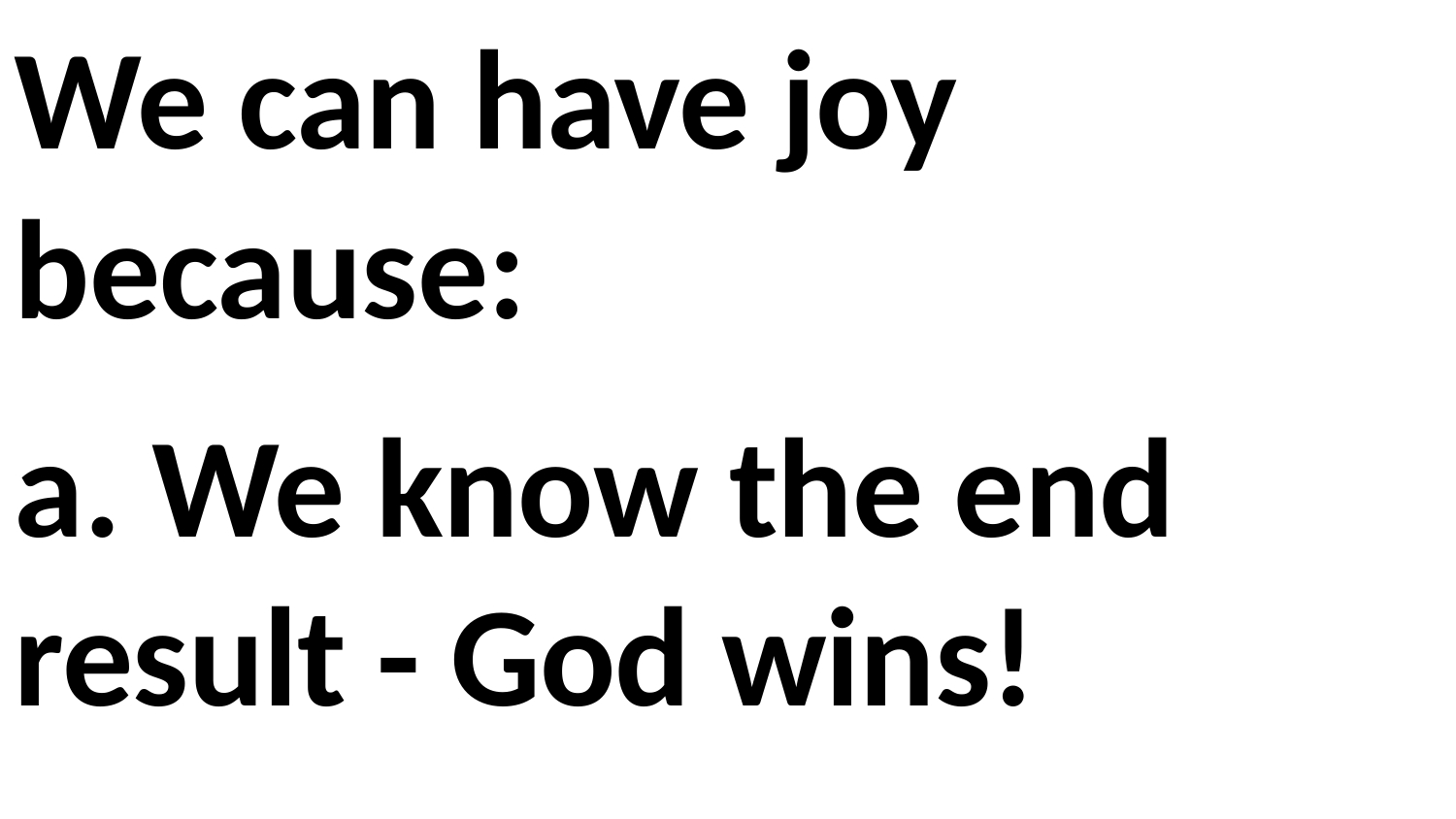

We can have joy because:

a. We know the end result - God wins!